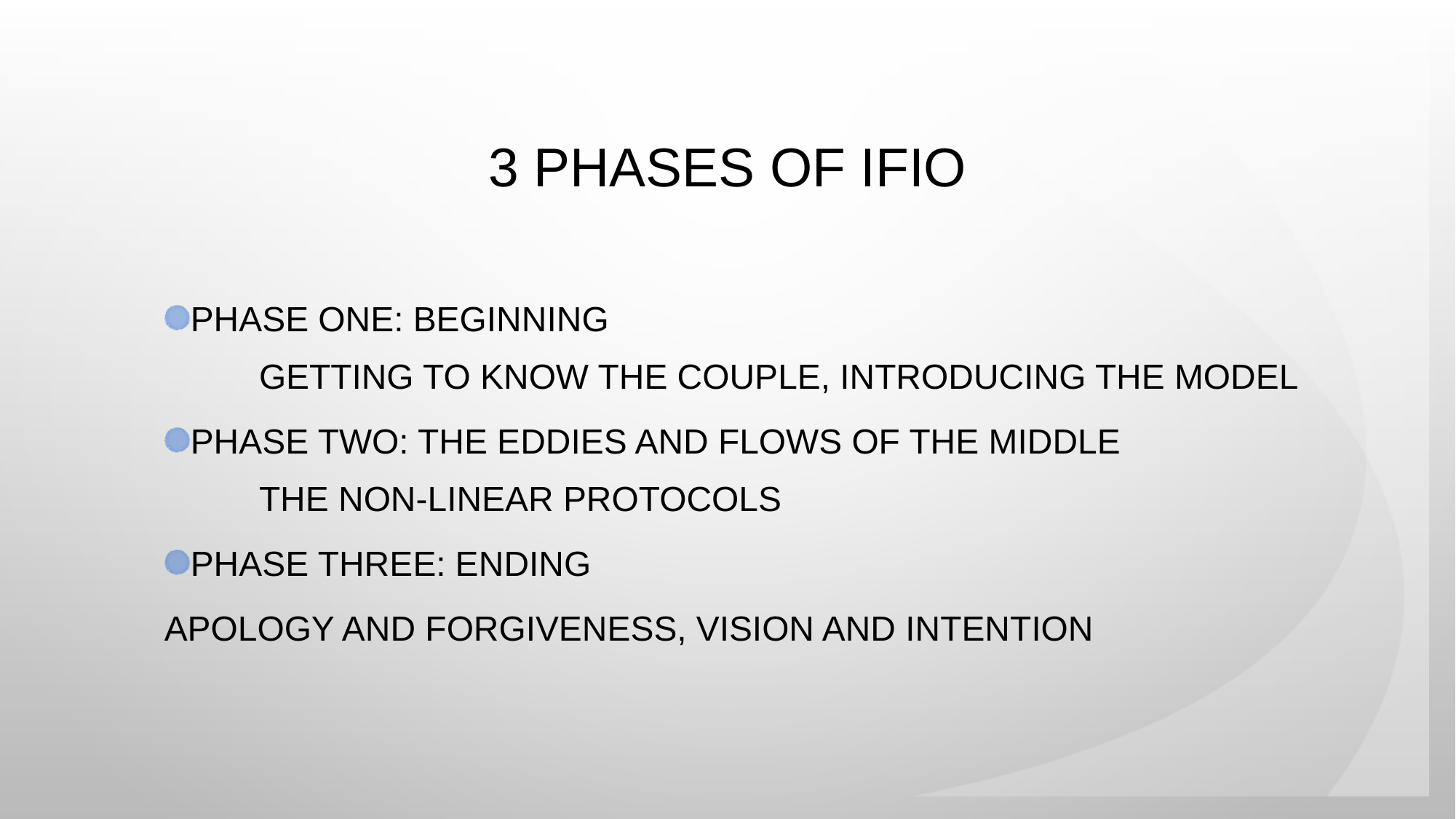

# 3 Phases of IFIO
Phase one: Beginning
         Getting to know the couple, introducing the model
Phase two: The eddies and flows of the middle
         The non-linear protocols
Phase three: Ending
	Apology and forgiveness, vision and intention